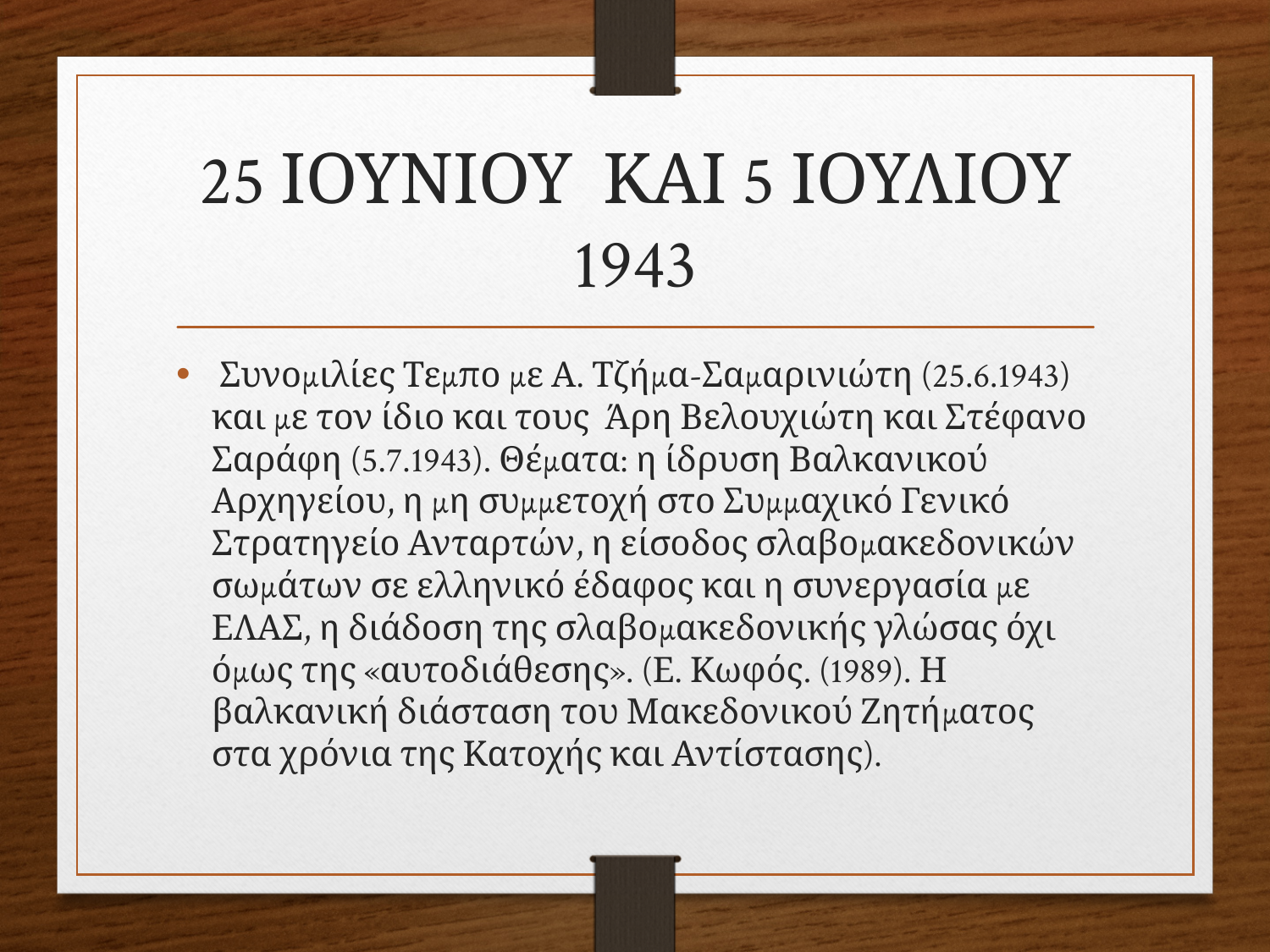

# 25 ΙΟΥΝΙΟΥ  ΚΑΙ 5 ΙΟΥΛΙΟΥ 1943
 Συνομιλίες Τεμπο με Α. Τζήμα-Σαμαρινιώτη (25.6.1943) και με τον ίδιο και τους  Άρη Βελουχιώτη και Στέφανο Σαράφη (5.7.1943). Θέματα: η ίδρυση Βαλκανικού Αρχηγείου, η μη συμμετοχή στο Συμμαχικό Γενικό  Στρατηγείο Ανταρτών, η είσοδος σλαβομακεδονικών σωμάτων σε ελληνικό έδαφος και η συνεργασία με ΕΛΑΣ, η διάδοση της σλαβομακεδονικής γλώσας όχι όμως της «αυτοδιάθεσης». (Ε. Κωφός. (1989). Η βαλκανική διάσταση του Μακεδονικού Ζητήματος στα χρόνια της Κατοχής και Αντίστασης).